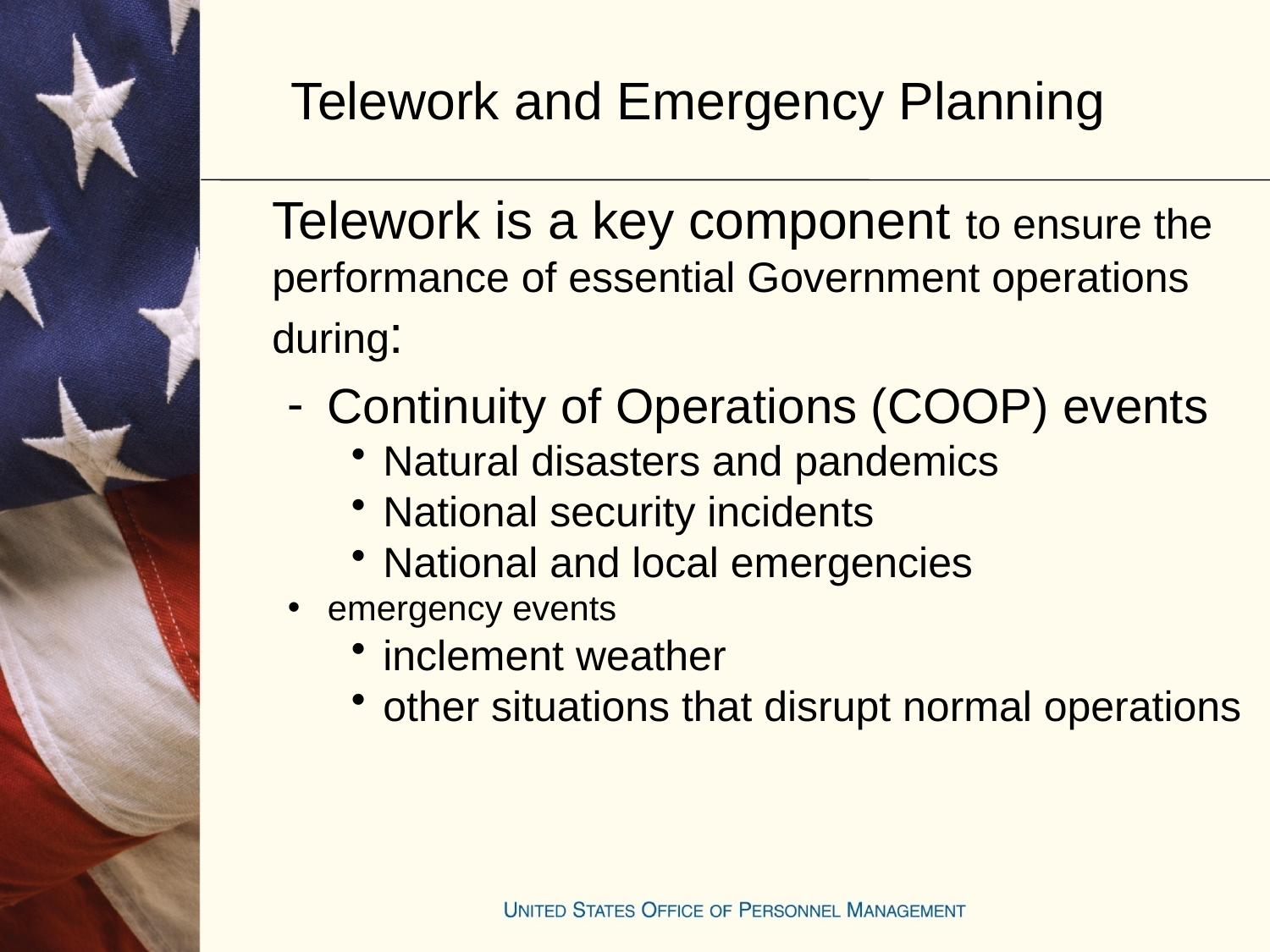

# Telework and Emergency Planning
	Telework is a key component to ensure the performance of essential Government operations during:
Continuity of Operations (COOP) events
Natural disasters and pandemics
National security incidents
National and local emergencies
emergency events
inclement weather
other situations that disrupt normal operations